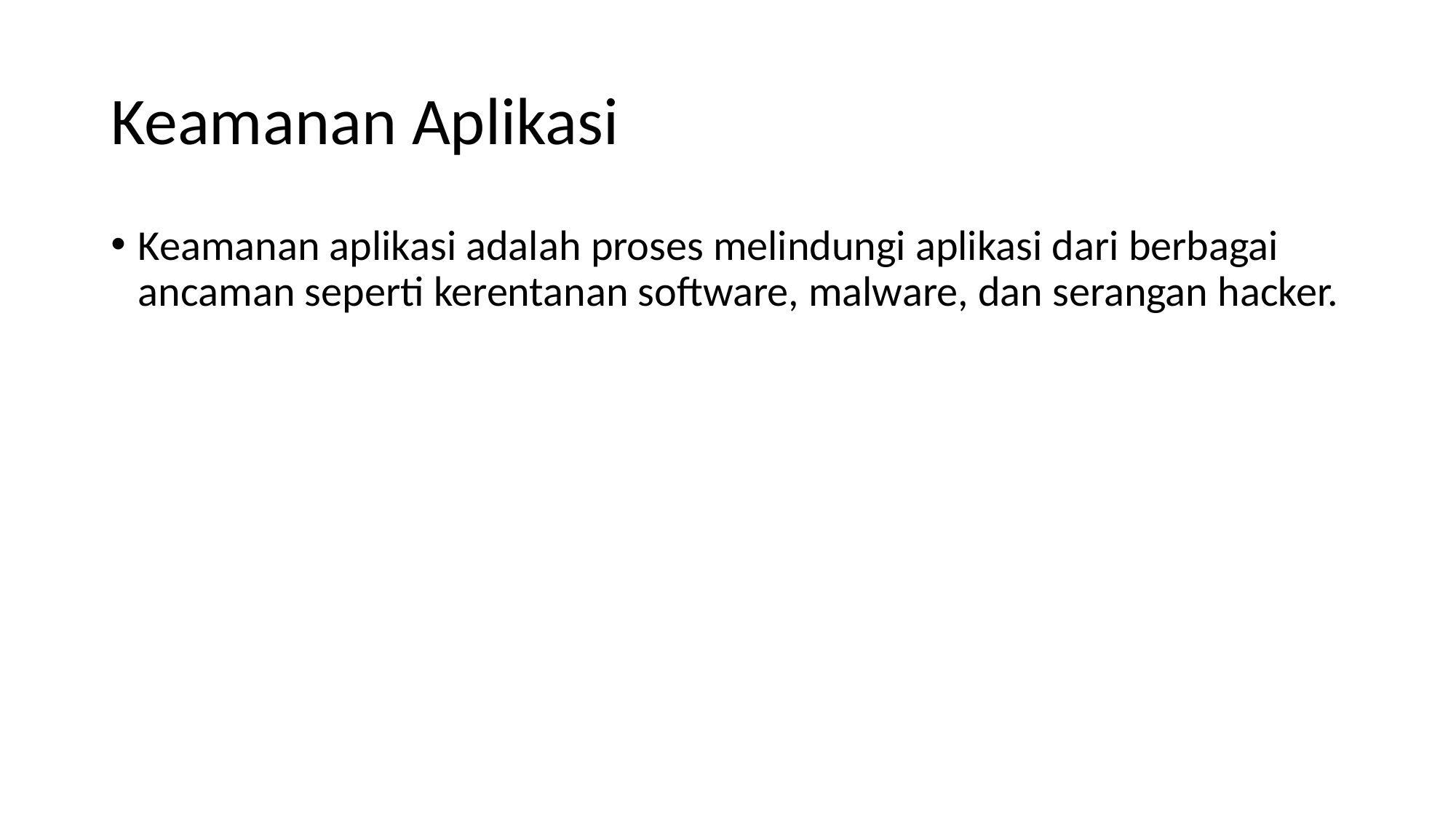

# Keamanan Aplikasi
Keamanan aplikasi adalah proses melindungi aplikasi dari berbagai ancaman seperti kerentanan software, malware, dan serangan hacker.